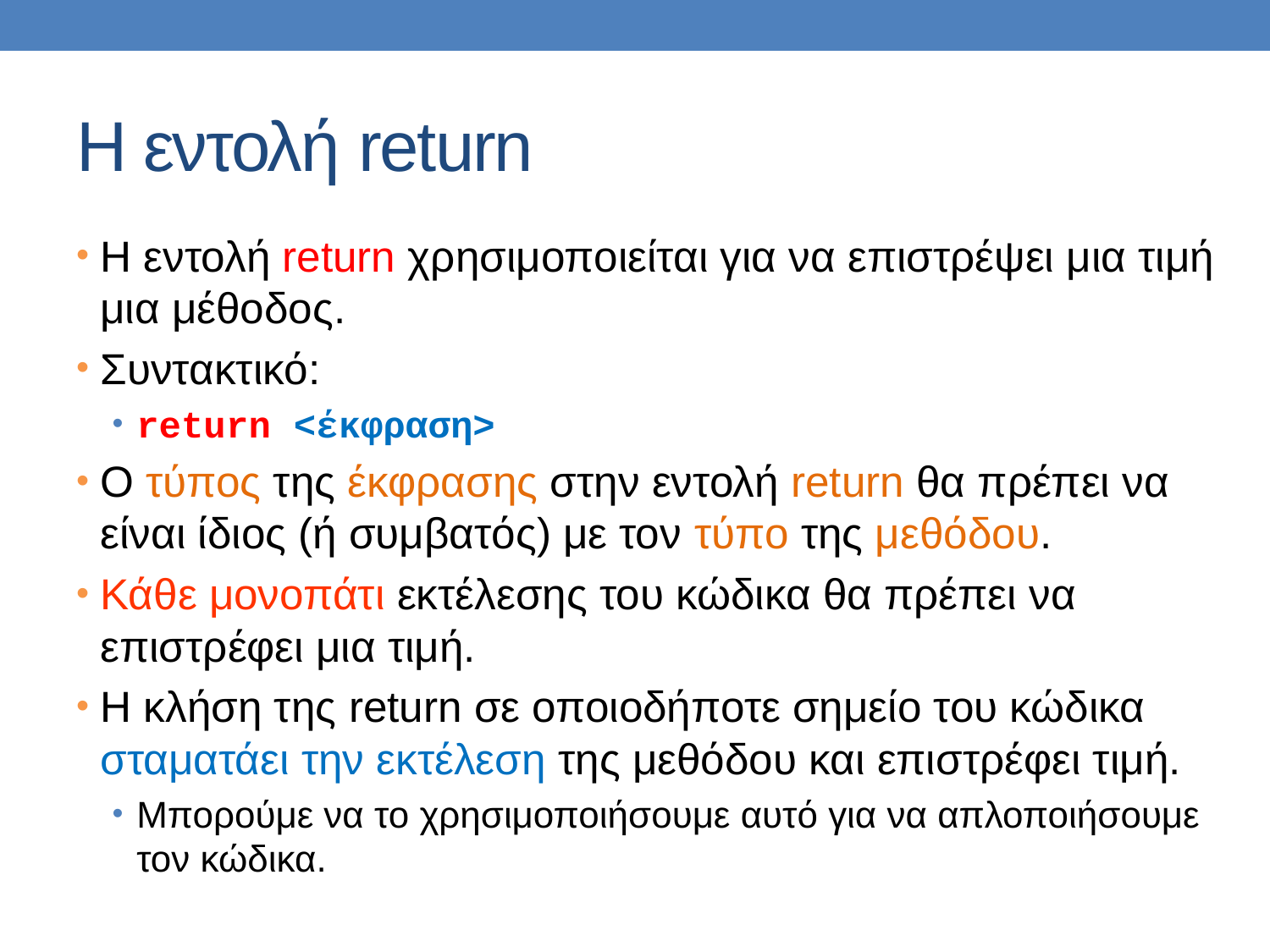

# Η εντολή return
H εντολή return χρησιμοποιείται για να επιστρέψει μια τιμή μια μέθοδος.
Συντακτικό:
return <έκφραση>
O τύπος της έκφρασης στην εντολή return θα πρέπει να είναι ίδιος (ή συμβατός) με τον τύπο της μεθόδου.
Κάθε μονοπάτι εκτέλεσης του κώδικα θα πρέπει να επιστρέφει μια τιμή.
Η κλήση της return σε οποιοδήποτε σημείο του κώδικα σταματάει την εκτέλεση της μεθόδου και επιστρέφει τιμή.
Μπορούμε να το χρησιμοποιήσουμε αυτό για να απλοποιήσουμε τον κώδικα.